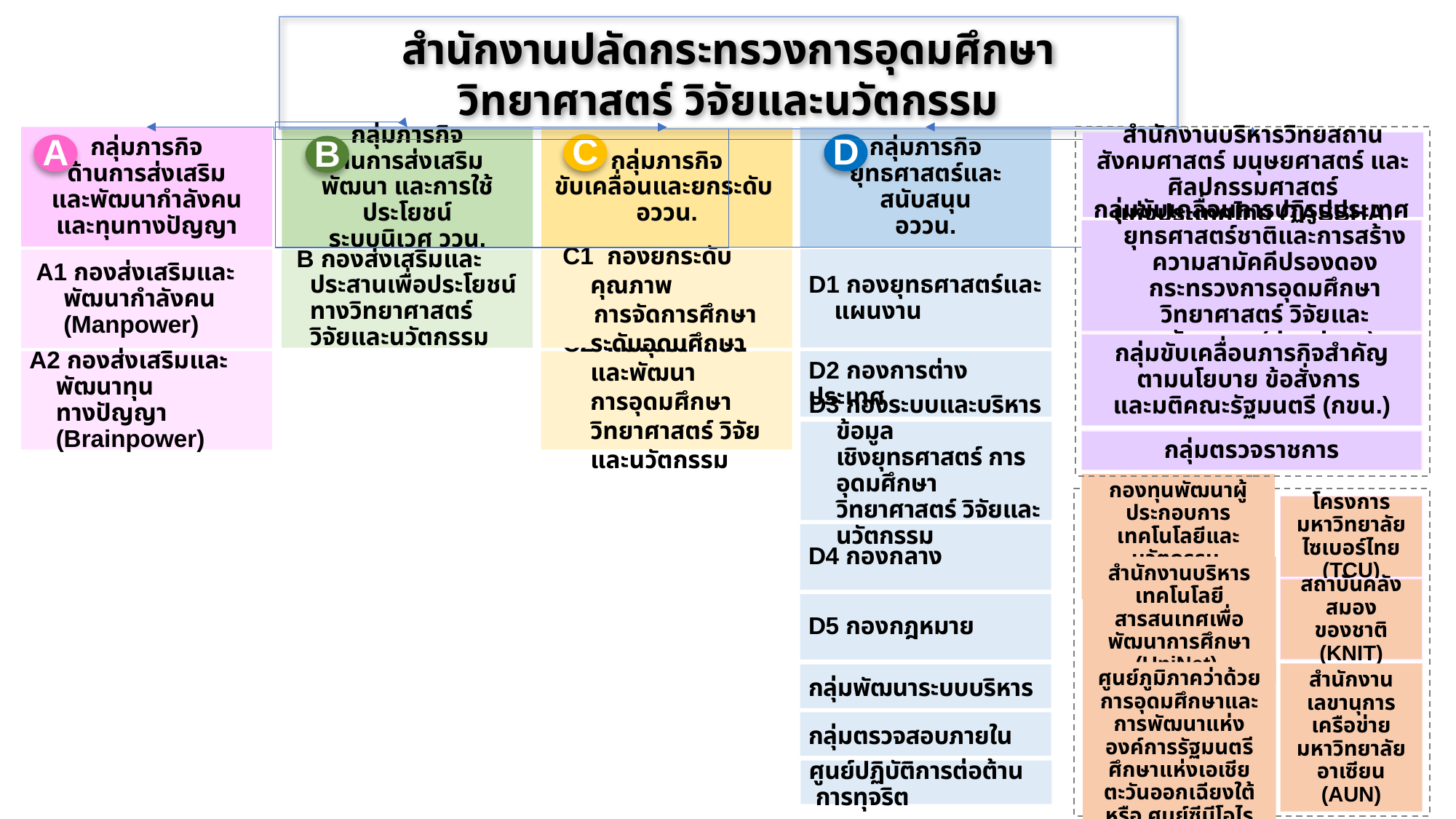

สำนักงานปลัดกระทรวงการอุดมศึกษา วิทยาศาสตร์ วิจัยและนวัตกรรม

กลุ่มภารกิจ
ด้านการส่งเสริม
และพัฒนากำลังคน
และทุนทางปัญญา
กลุ่มภารกิจ
ยุทธศาสตร์และสนับสนุน
อววน.
กลุ่มภารกิจ
ด้านการส่งเสริม
พัฒนา และการใช้ประโยชน์
ระบบนิเวศ ววน.
กลุ่มภารกิจ
ขับเคลื่อนและยกระดับ
อววน.
สำนักงานบริหารวิทยสถานสังคมศาสตร์ มนุษยศาสตร์ และศิลปกรรมศาสตร์
แห่งประเทศไทย (TASSHA)
C
D
A
B
กลุ่มขับเคลื่อนการปฏิรูปประเทศ ยุทธศาสตร์ชาติและการสร้างความสามัคคีปรองดอง กระทรวงการอุดมศึกษา วิทยาศาสตร์ วิจัยและนวัตกรรม (ป.ย.ป.อว.)
D1 กองยุทธศาสตร์และ
    แผนงาน
  C1  กองยกระดับคุณภาพ
       การจัดการศึกษาระดับอุดมศึกษา
 B กองส่งเสริมและประสานเพื่อประโยชน์ทางวิทยาศาสตร์
วิจัยและนวัตกรรม
 A1 กองส่งเสริมและพัฒนากำลังคน (Manpower)
กลุ่มขับเคลื่อนภารกิจสำคัญ
ตามนโยบาย ข้อสั่งการ
และมติคณะรัฐมนตรี (กขน.)
A2 กองส่งเสริมและพัฒนาทุน
ทางปัญญา (Brainpower)
  C2  กองขับเคลื่อนและพัฒนา
การอุดมศึกษา วิทยาศาสตร์ วิจัยและนวัตกรรม
D2 กองการต่างประเทศ
D3 กองระบบและบริหารข้อมูล
เชิงยุทธศาสตร์ การอุดมศึกษา วิทยาศาสตร์ วิจัยและนวัตกรรม
กลุ่มตรวจราชการ

กองทุนพัฒนาผู้ประกอบการเทคโนโลยีและนวัตกรรม
(TED Fund)
โครงการมหาวิทยาลัย
ไซเบอร์ไทย (TCU)
D4 กองกลาง
สำนักงานบริหารเทคโนโลยีสารสนเทศเพื่อพัฒนาการศึกษา (UniNet)
สถาบันคลังสมอง
ของชาติ (KNIT)
D5 กองกฎหมาย
ศูนย์ภูมิภาคว่าด้วยการอุดมศึกษาและการพัฒนาแห่งองค์การรัฐมนตรีศึกษาแห่งเอเชียตะวันออกเฉียงใต้ หรือ ศูนย์ซีมีโอไรเฮ็ด
(SEAMEO RIHED)
สำนักงานเลขานุการเครือข่ายมหาวิทยาลัยอาเซียน (AUN)
กลุ่มพัฒนาระบบบริหาร
กลุ่มตรวจสอบภายใน
ศูนย์ปฏิบัติการต่อต้านการทุจริต